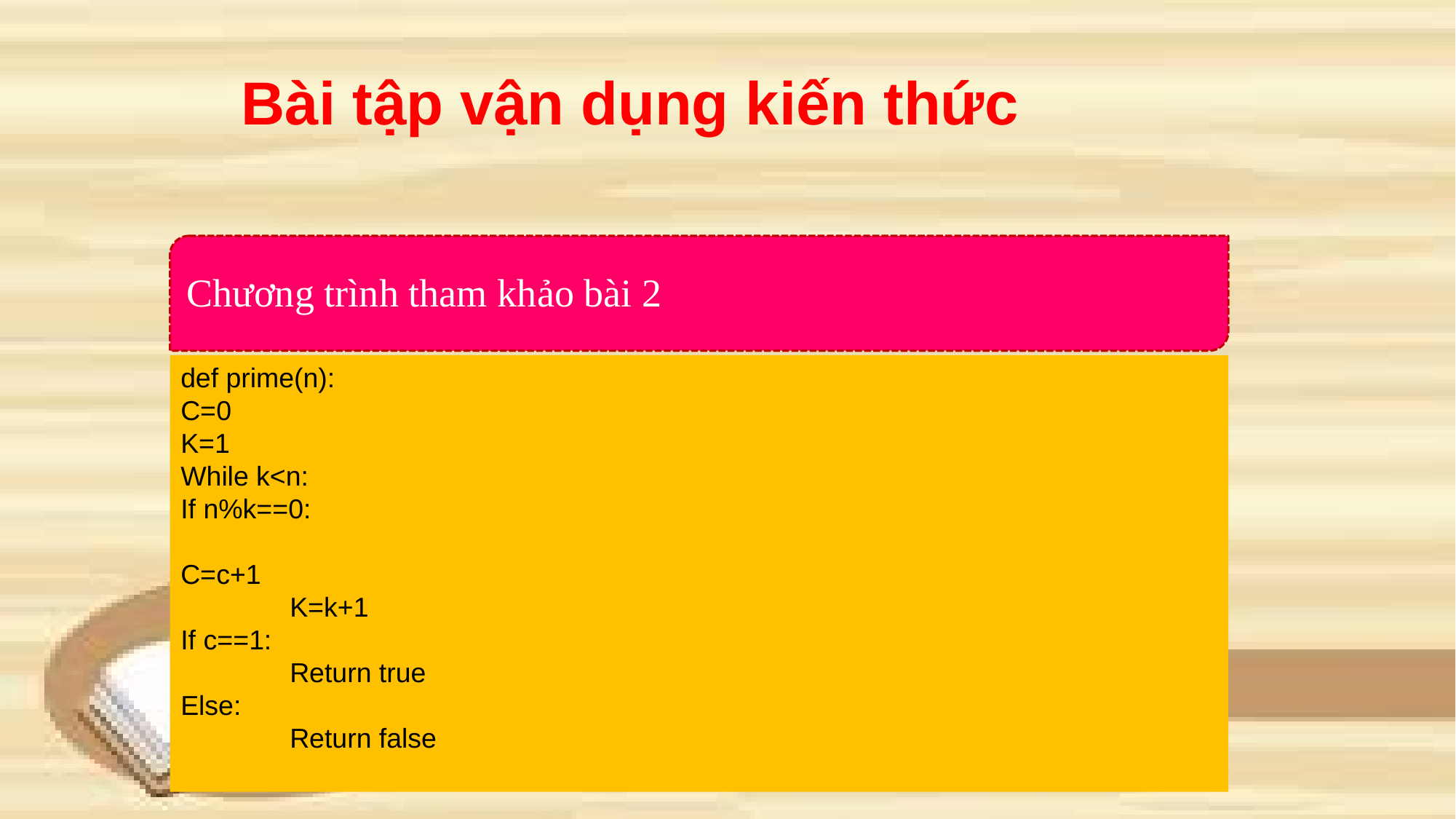

# Bài tập vận dụng kiến thức

Chương trình tham khảo bài 2
def prime(n):
C=0
K=1
While k<n:
If n%k==0:

C=c+1
	K=k+1
If c==1:
	Return true
Else:
	Return false